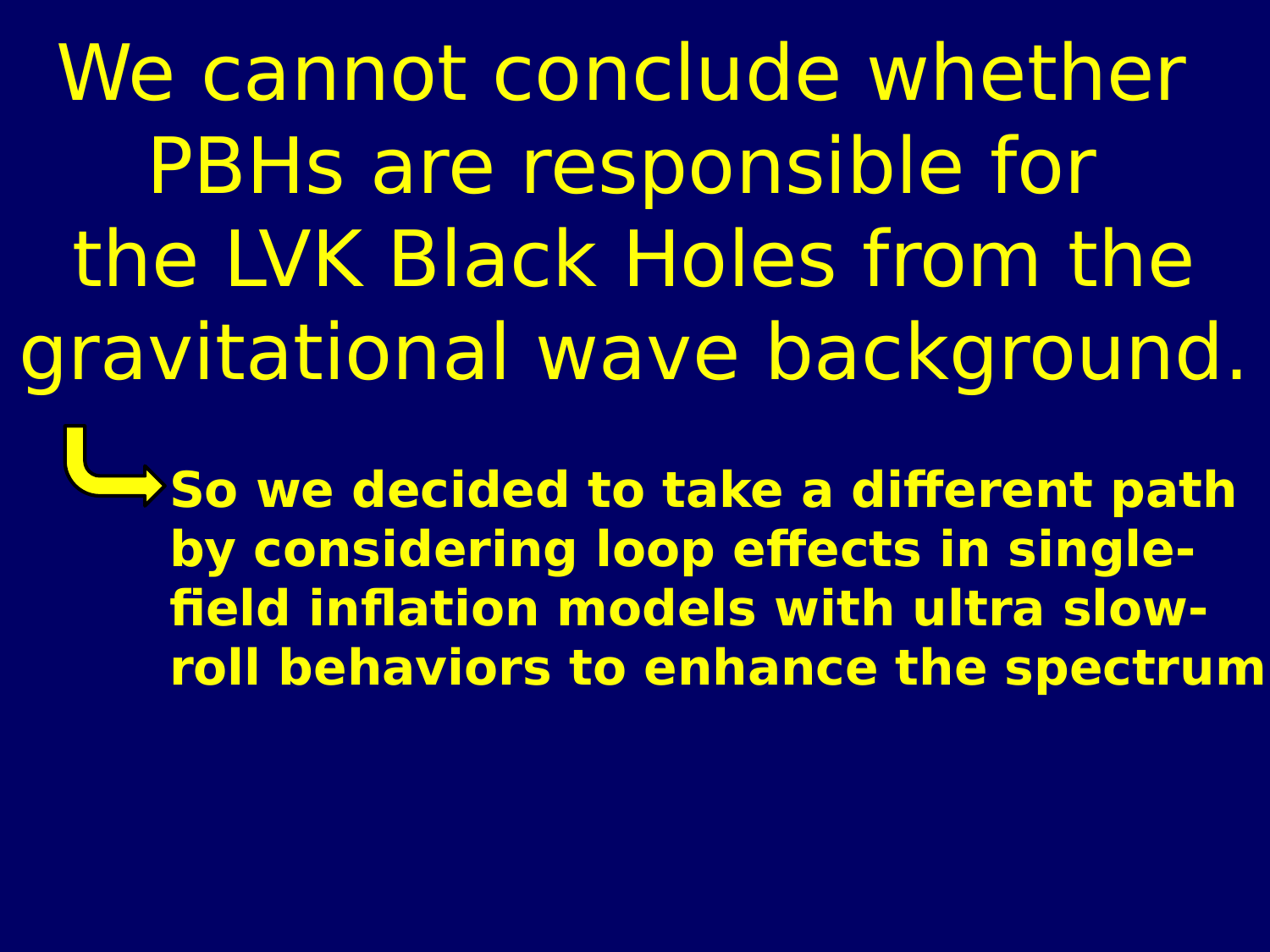

We cannot conclude whether
PBHs are responsible for
the LVK Black Holes from the gravitational wave background.

So we decided to take a different path
by considering loop effects in single-
field inflation models with ultra slow-
roll behaviors to enhance the spectrum.